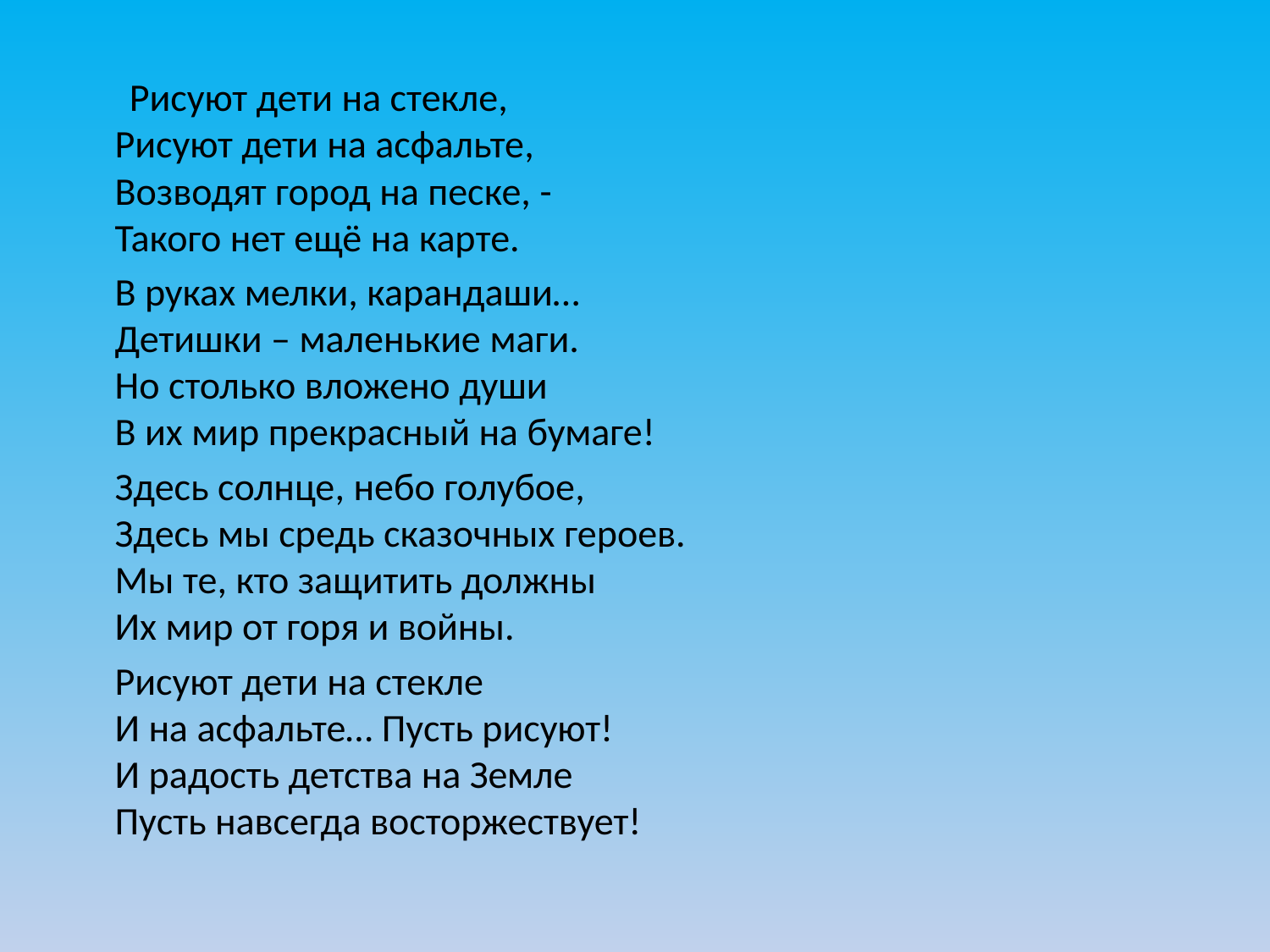

#
      Рисуют дети на стекле,
Рисуют дети на асфальте,
Возводят город на песке, -
Такого нет ещё на карте.
	В руках мелки, карандаши…
Детишки – маленькие маги.
Но столько вложено души
В их мир прекрасный на бумаге!
	Здесь солнце, небо голубое,
Здесь мы средь сказочных героев.
Мы те, кто защитить должны
Их мир от горя и войны.
	Рисуют дети на стекле
И на асфальте… Пусть рисуют!
И радость детства на Земле
Пусть навсегда восторжествует!